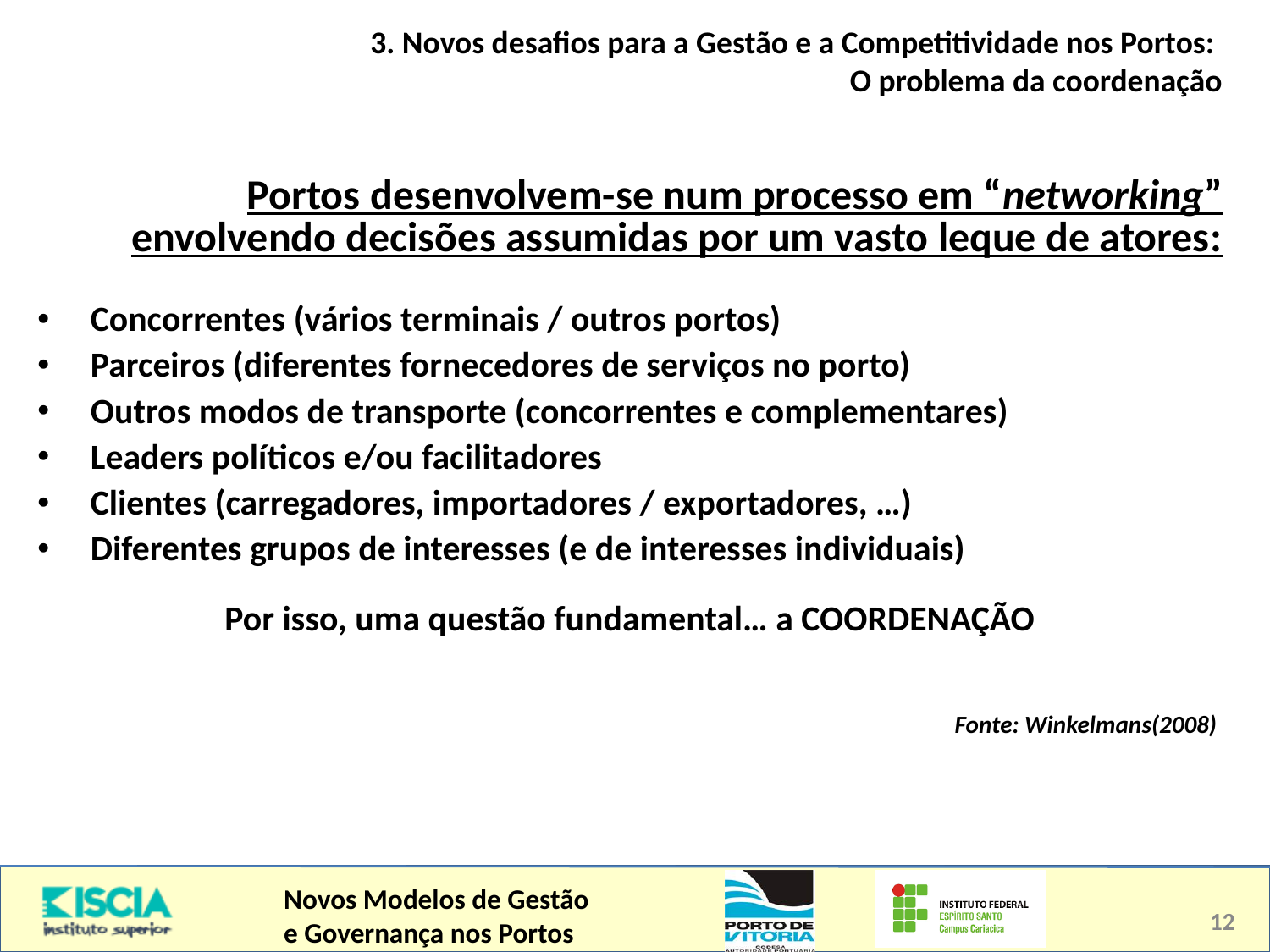

3. Novos desafios para a Gestão e a Competitividade nos Portos:
O problema da coordenação
| Portos desenvolvem-se num processo em “networking” envolvendo decisões assumidas por um vasto leque de atores: Concorrentes (vários terminais / outros portos) Parceiros (diferentes fornecedores de serviços no porto) Outros modos de transporte (concorrentes e complementares) Leaders políticos e/ou facilitadores Clientes (carregadores, importadores / exportadores, …) Diferentes grupos de interesses (e de interesses individuais) Por isso, uma questão fundamental… a COORDENAÇÃO Fonte: Winkelmans(2008) |
| --- |
12